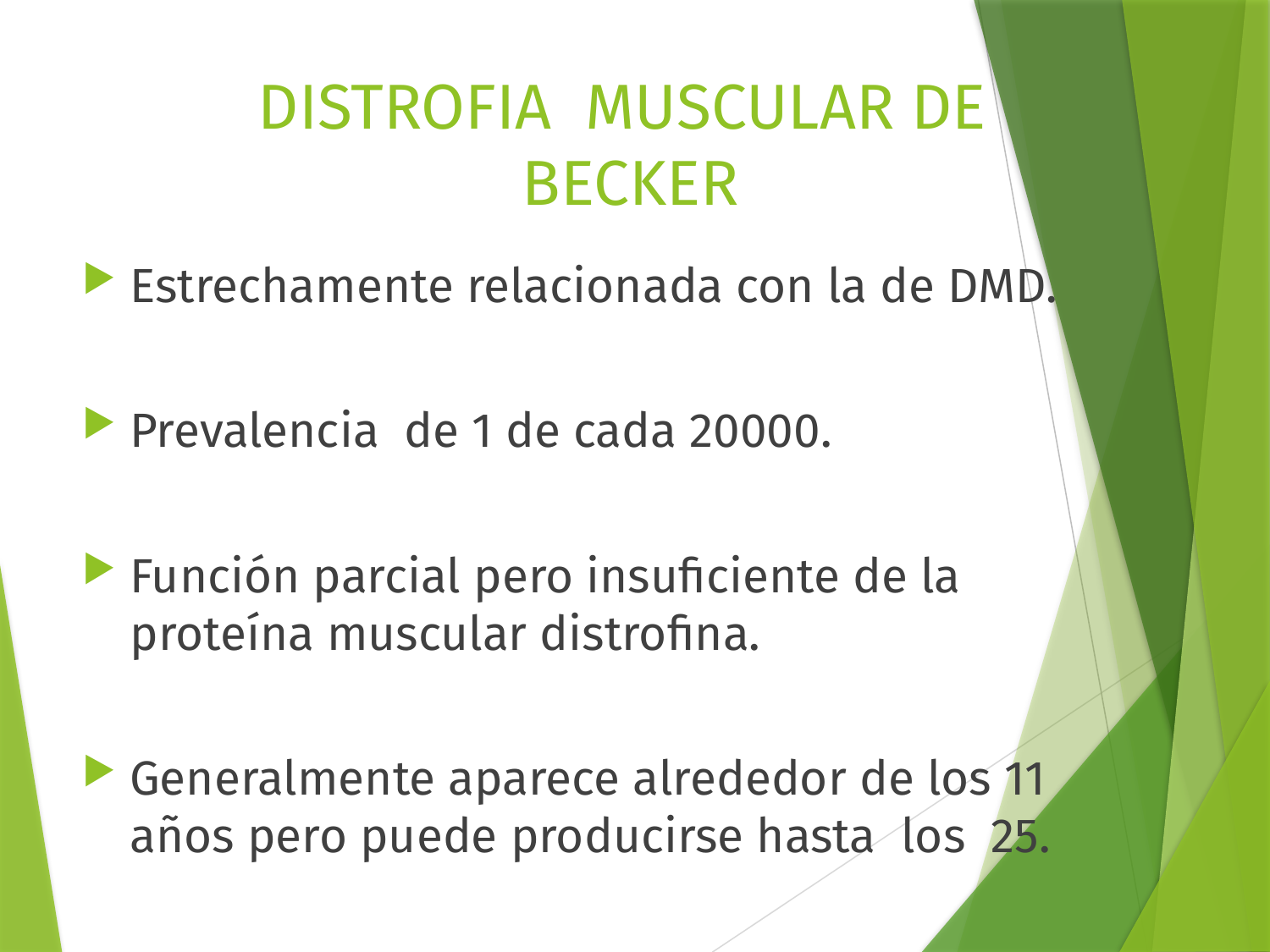

# DISTROFIA  MUSCULAR DE BECKER
Estrechamente relacionada con la de DMD.

Prevalencia  de 1 de cada 20000.

Función parcial pero insuficiente de la proteína muscular distrofina.

Generalmente aparece alrededor de los 11 años pero puede producirse hasta  los  25.